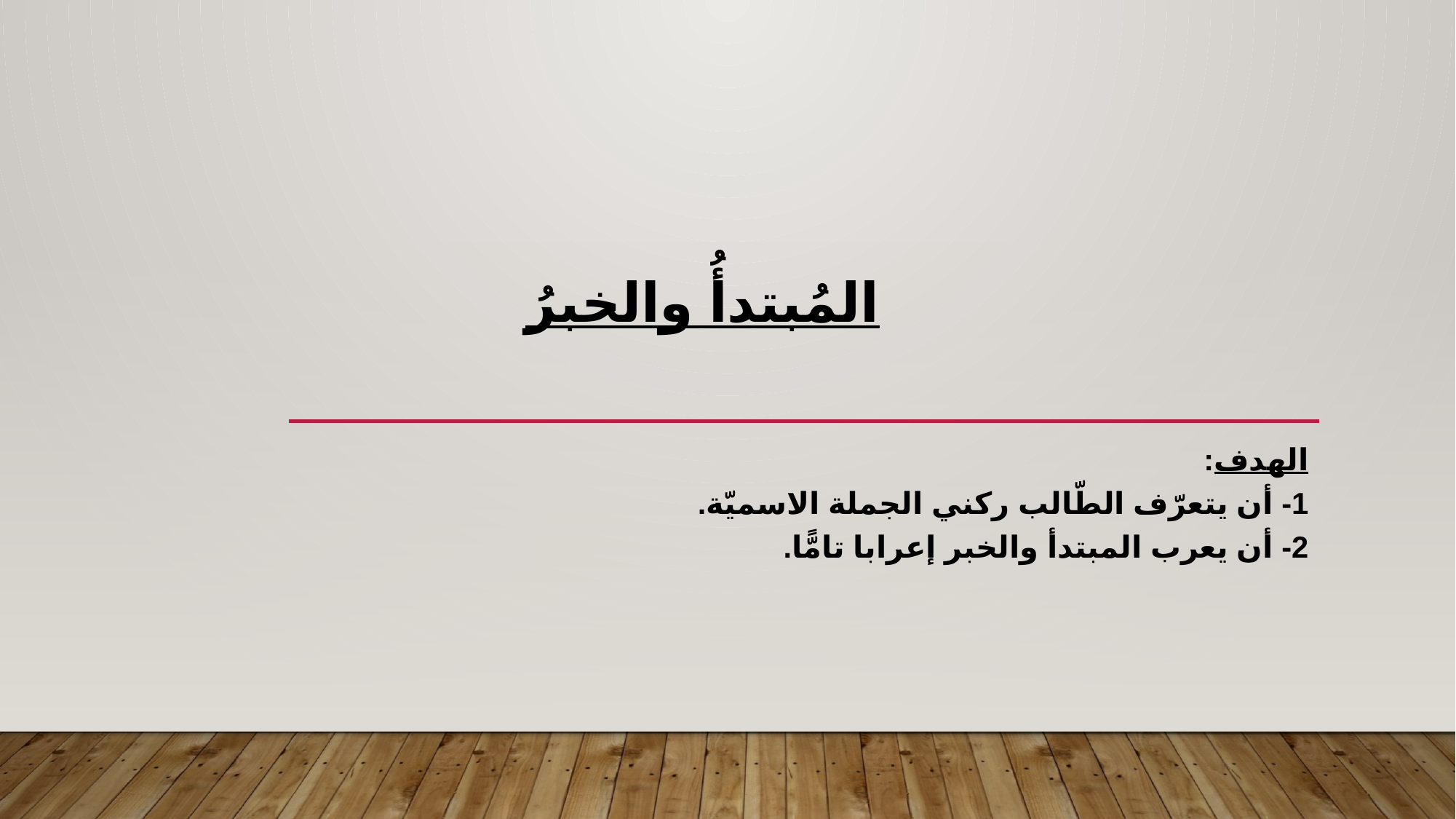

# المُبتدأُ والخبرُ
الهدف:
1- أن يتعرّف الطّالب ركني الجملة الاسميّة.
2- أن يعرب المبتدأ والخبر إعرابا تامًّا.